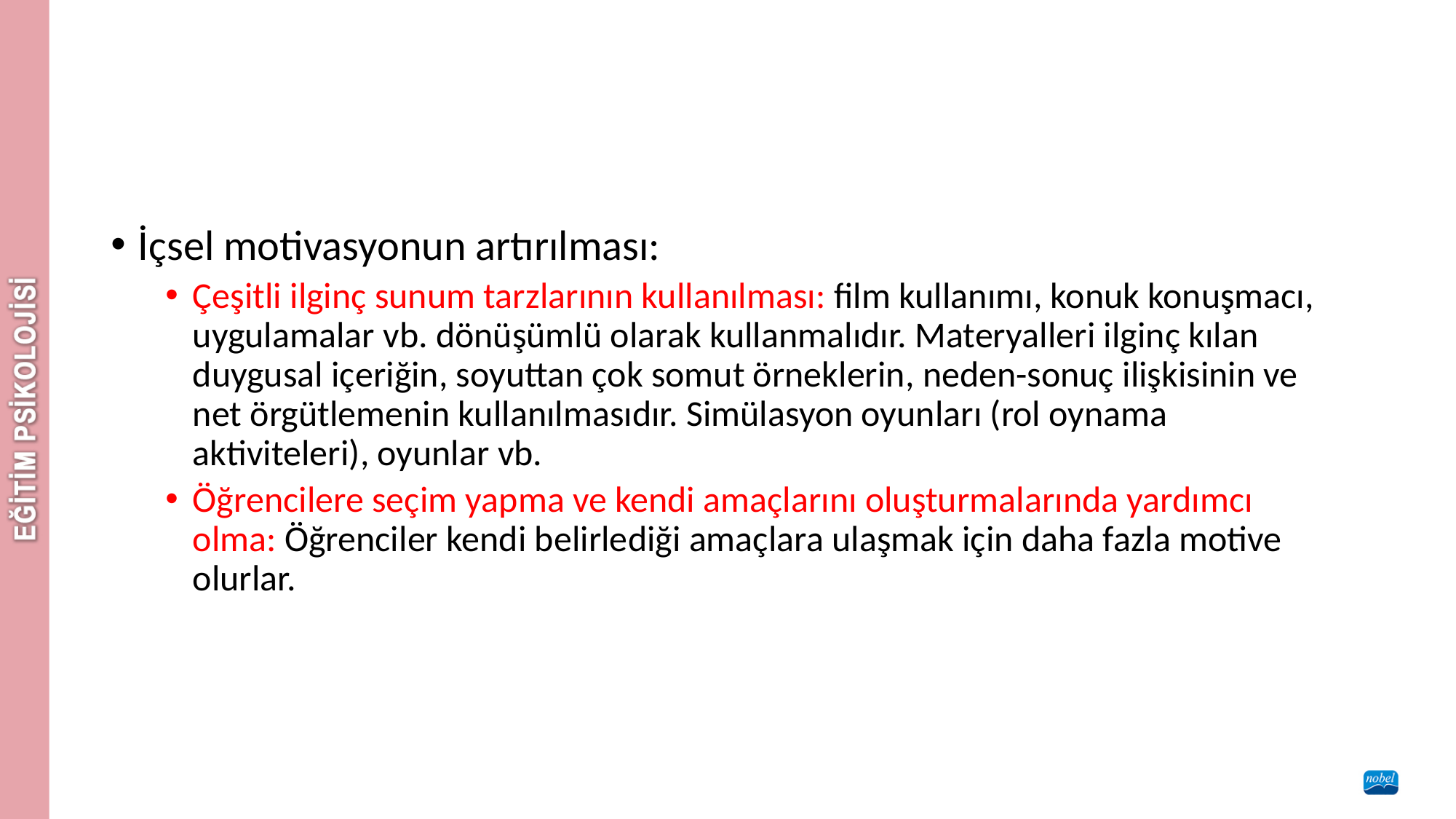

#
İçsel motivasyonun artırılması:
Çeşitli ilginç sunum tarzlarının kullanılması: film kullanımı, konuk konuşmacı, uygulamalar vb. dönüşümlü olarak kullanmalıdır. Materyalleri ilginç kılan duygusal içeriğin, soyuttan çok somut örneklerin, neden-sonuç ilişkisinin ve net örgütlemenin kullanılmasıdır. Simülasyon oyunları (rol oynama aktiviteleri), oyunlar vb.
Öğrencilere seçim yapma ve kendi amaçlarını oluşturmalarında yardımcı olma: Öğrenciler kendi belirlediği amaçlara ulaşmak için daha fazla motive olurlar.